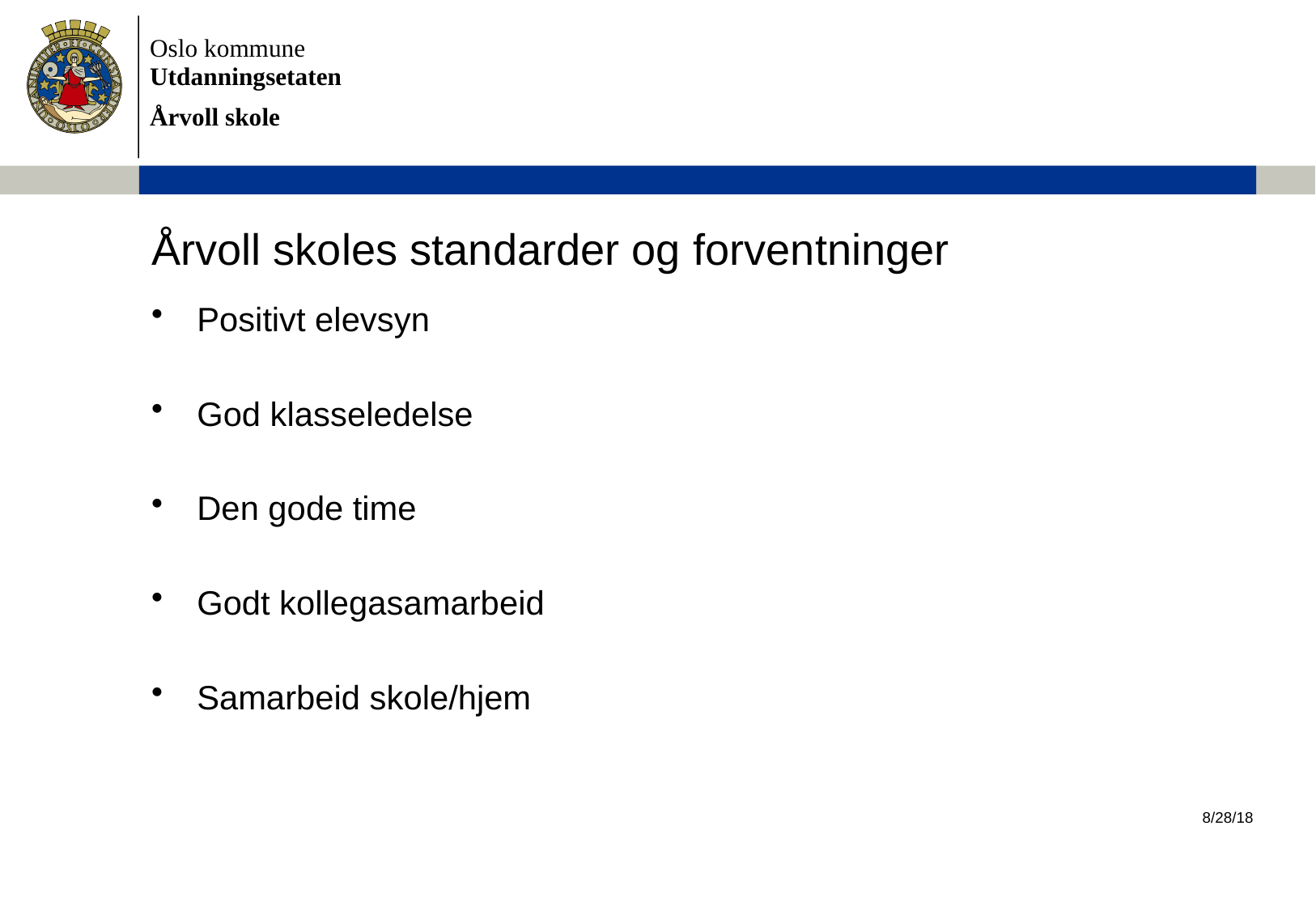

# Årvoll skoles standarder og forventninger
Positivt elevsyn

God klasseledelse

Den gode time

Godt kollegasamarbeid

Samarbeid skole/hjem
8/28/18